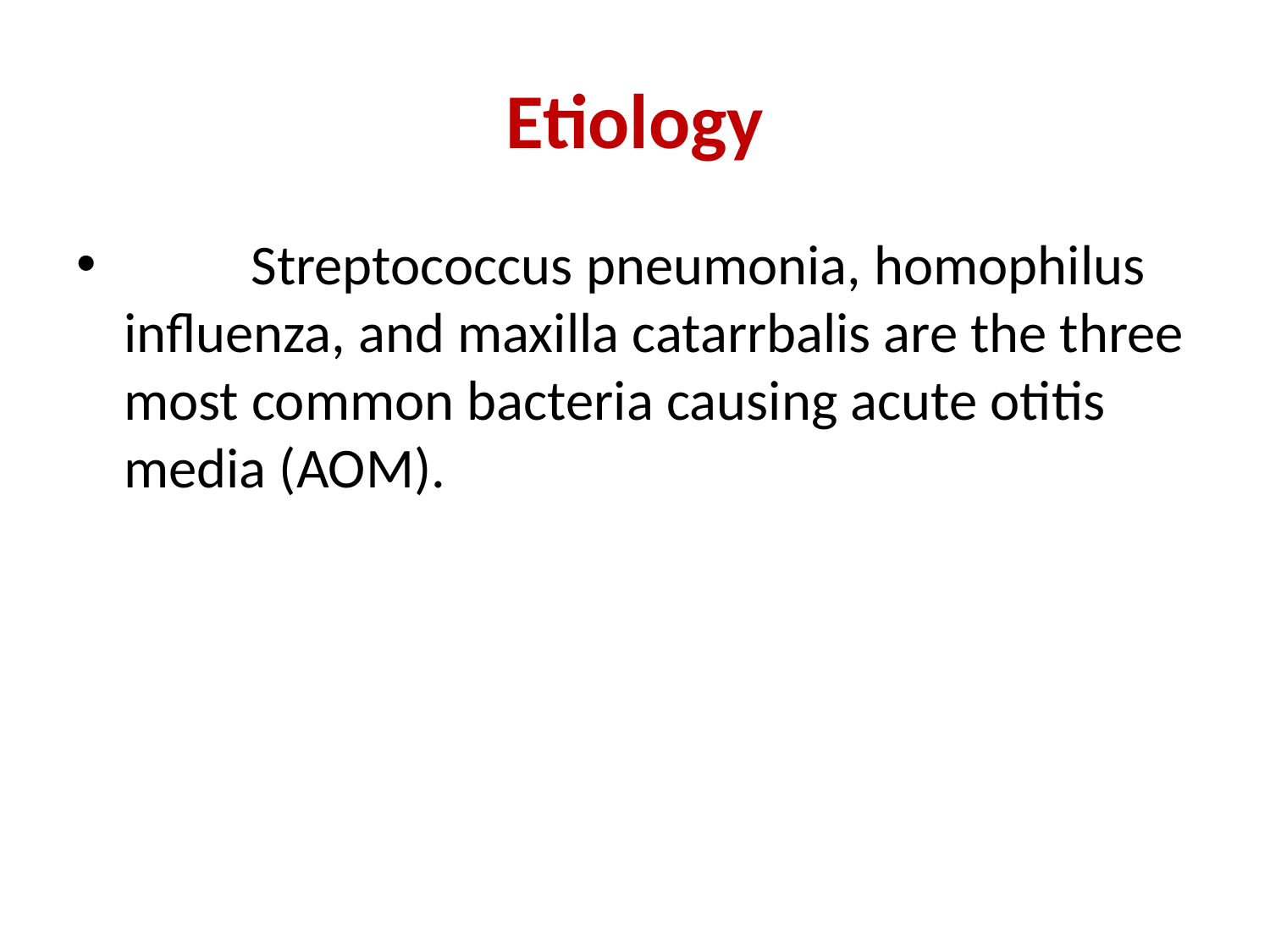

# Etiology
	Streptococcus pneumonia, homophilus influenza, and maxilla catarrbalis are the three most common bacteria causing acute otitis media (AOM).